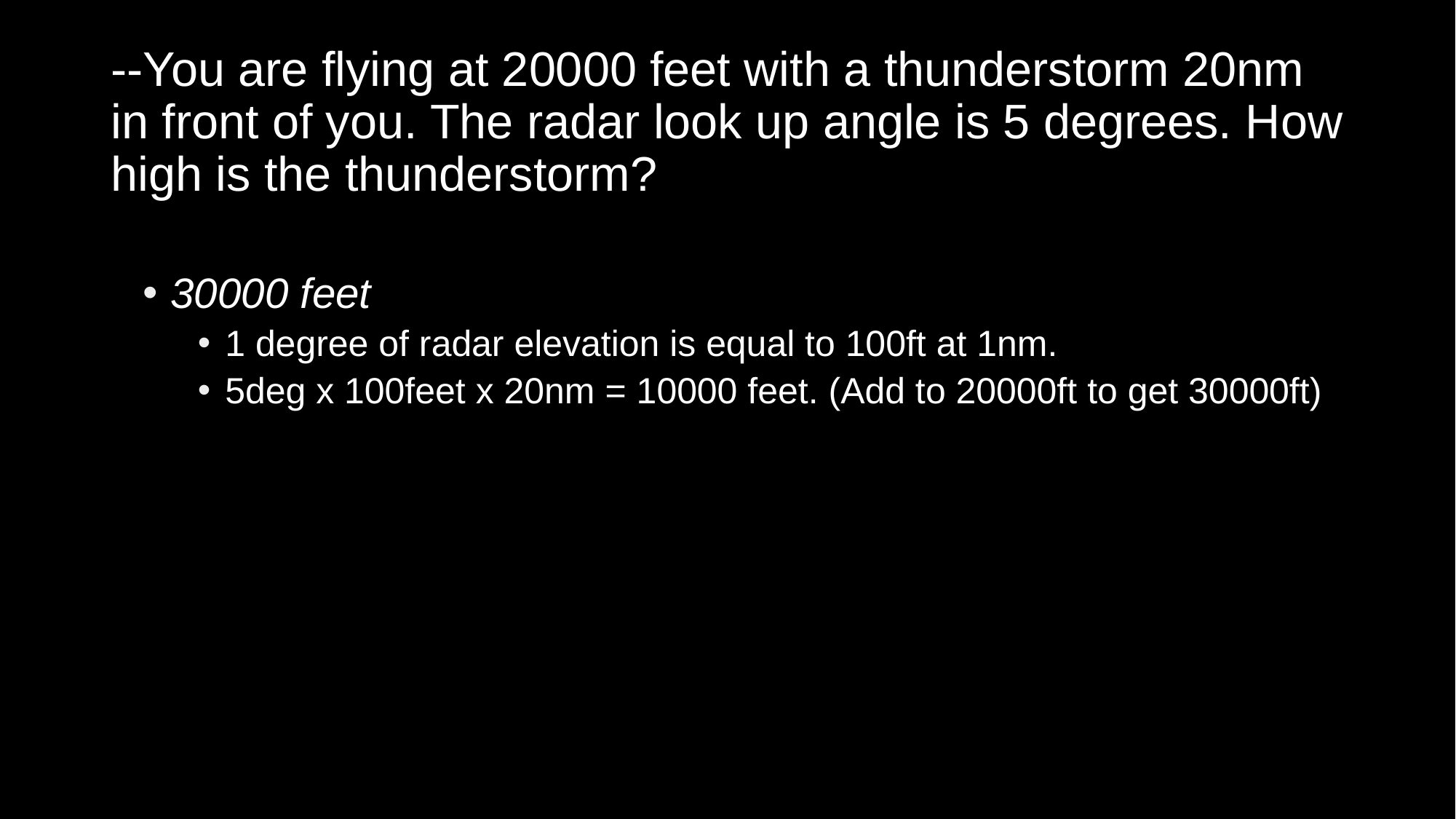

# --You are flying at 20000 feet with a thunderstorm 20nm in front of you. The radar look up angle is 5 degrees. How high is the thunderstorm?
30000 feet
1 degree of radar elevation is equal to 100ft at 1nm.
5deg x 100feet x 20nm = 10000 feet. (Add to 20000ft to get 30000ft)